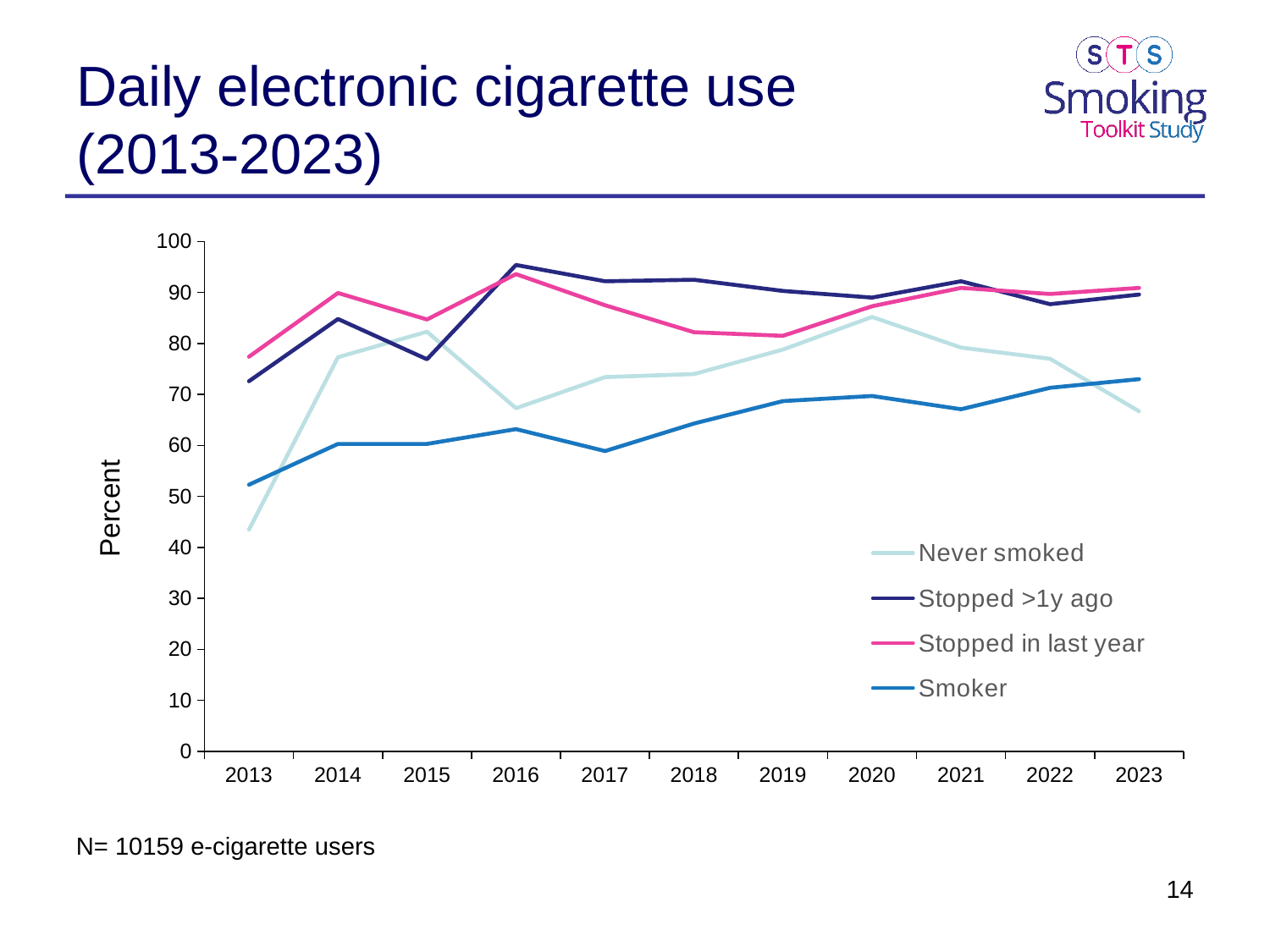

# Daily electronic cigarette use (2013-2023)

### Chart

| Category | Never smoked | Stopped >1y ago | Stopped in last year | Smoker |
|---|---|---|---|---|
| 2013 | 43.5 | 72.6 | 77.4 | 52.3 |
| 2014 | 77.3 | 84.8 | 89.9 | 60.3 |
| 2015 | 82.3 | 76.9 | 84.7 | 60.3 |
| 2016 | 67.3 | 95.4 | 93.6 | 63.2 |
| 2017 | 73.4 | 92.2 | 87.5 | 58.9 |
| 2018 | 74.0 | 92.5 | 82.2 | 64.3 |
| 2019 | 78.8 | 90.3 | 81.5 | 68.7 |
| 2020 | 85.2 | 89.0 | 87.3 | 69.7 |
| 2021 | 79.2 | 92.2 | 90.9 | 67.1 |
| 2022 | 77.0 | 87.7 | 89.7 | 71.3 |
| 2023 | 66.7 | 89.6 | 90.9 | 73.0 |
N= 10159 e-cigarette users
14